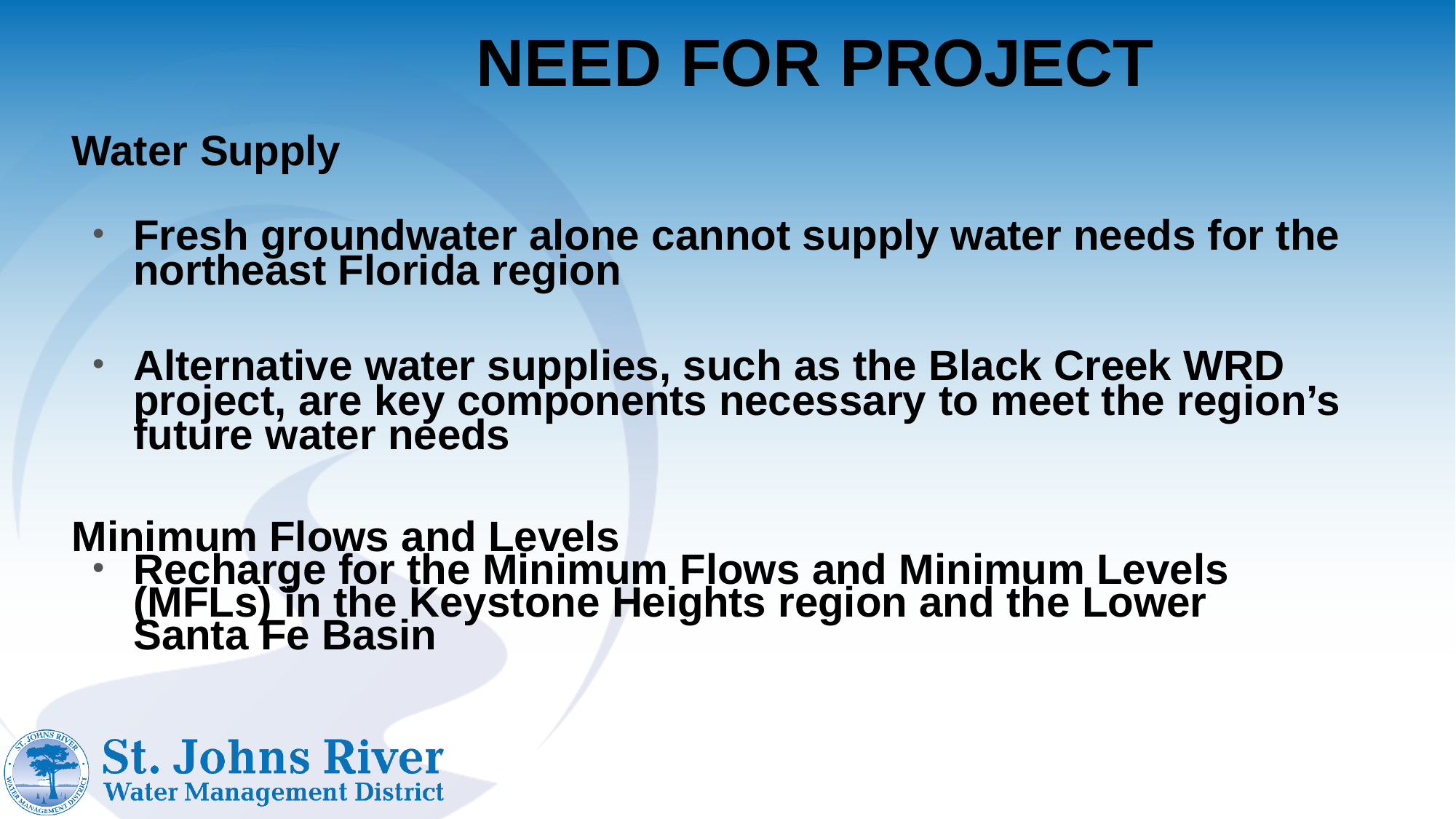

NEED FOR PROJECT
Water Supply
Fresh groundwater alone cannot supply water needs for the northeast Florida region

Alternative water supplies, such as the Black Creek WRD project, are key components necessary to meet the region’s future water needs

Minimum Flows and Levels
Recharge for the Minimum Flows and Minimum Levels (MFLs) in the Keystone Heights region and the Lower Santa Fe Basin